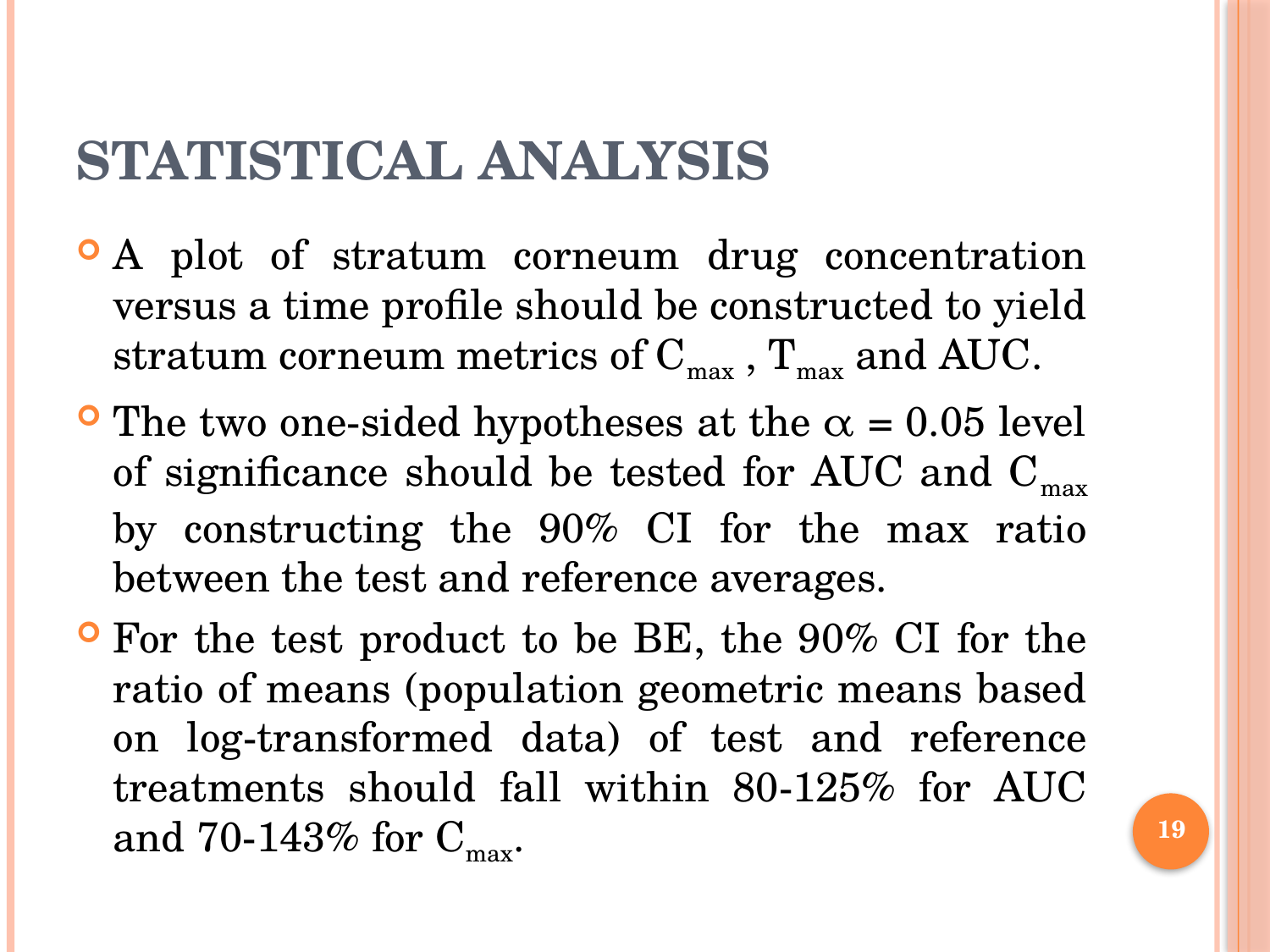

# STATISTICAL ANALYSIS
A plot of stratum corneum drug concentration versus a time profile should be constructed to yield stratum corneum metrics of Cmax , Tmax and AUC.
The two one-sided hypotheses at the α = 0.05 level of significance should be tested for AUC and Cmax by constructing the 90% CI for the max ratio between the test and reference averages.
For the test product to be BE, the 90% CI for the ratio of means (population geometric means based on log-transformed data) of test and reference treatments should fall within 80-125% for AUC and 70-143% for Cmax.
19